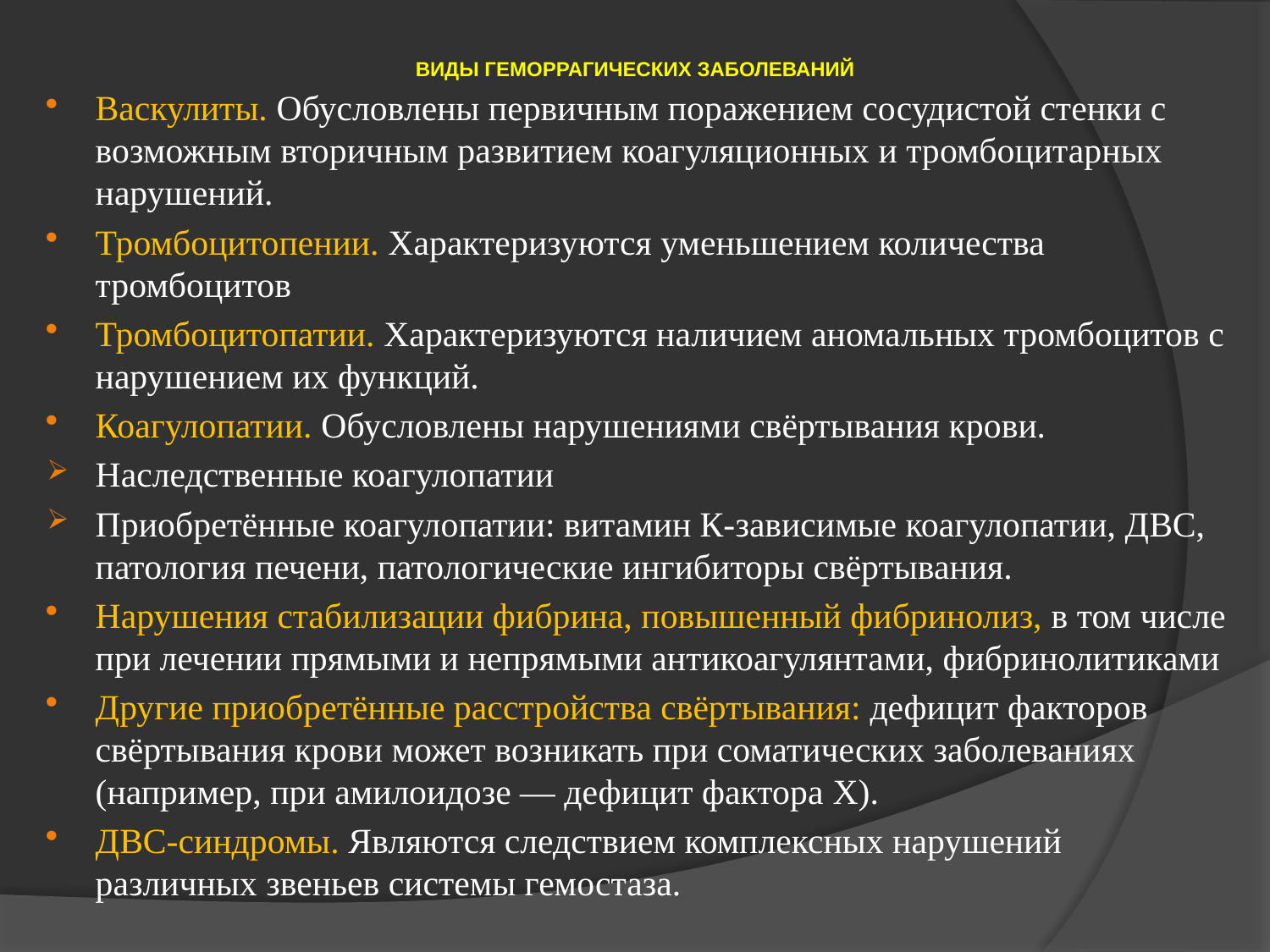

# ВИДЫ ГЕМОРРАГИЧЕСКИХ ЗАБОЛЕВАНИЙ
Васкулиты. Обусловлены первичным поражением сосудистой стенки с возможным вторичным развитием коагуляционных и тромбоцитарных нарушений.
Тромбоцитопении. Характеризуются уменьшением количества тромбоцитов
Тромбоцитопатии. Характеризуются наличием аномальных тромбоцитов с нарушением их функций.
Коагулопатии. Обусловлены нарушениями свёртывания крови.
Наследственные коагулопатии
Приобретённые коагулопатии: витамин К-зависимые коагулопатии, ДВС, патология печени, патологические ингибиторы свёртывания.
Нарушения стабилизации фибрина, повышенный фибринолиз, в том числе при лечении прямыми и непрямыми антикоагулянтами, фибринолитиками
Другие приобретённые расстройства свёртывания: дефицит факторов свёртывания крови может возникать при соматических заболеваниях (например, при амилоидозе — дефицит фактора X).
ДВС-синдромы. Являются следствием комплексных нарушений различных звеньев системы гемостаза.